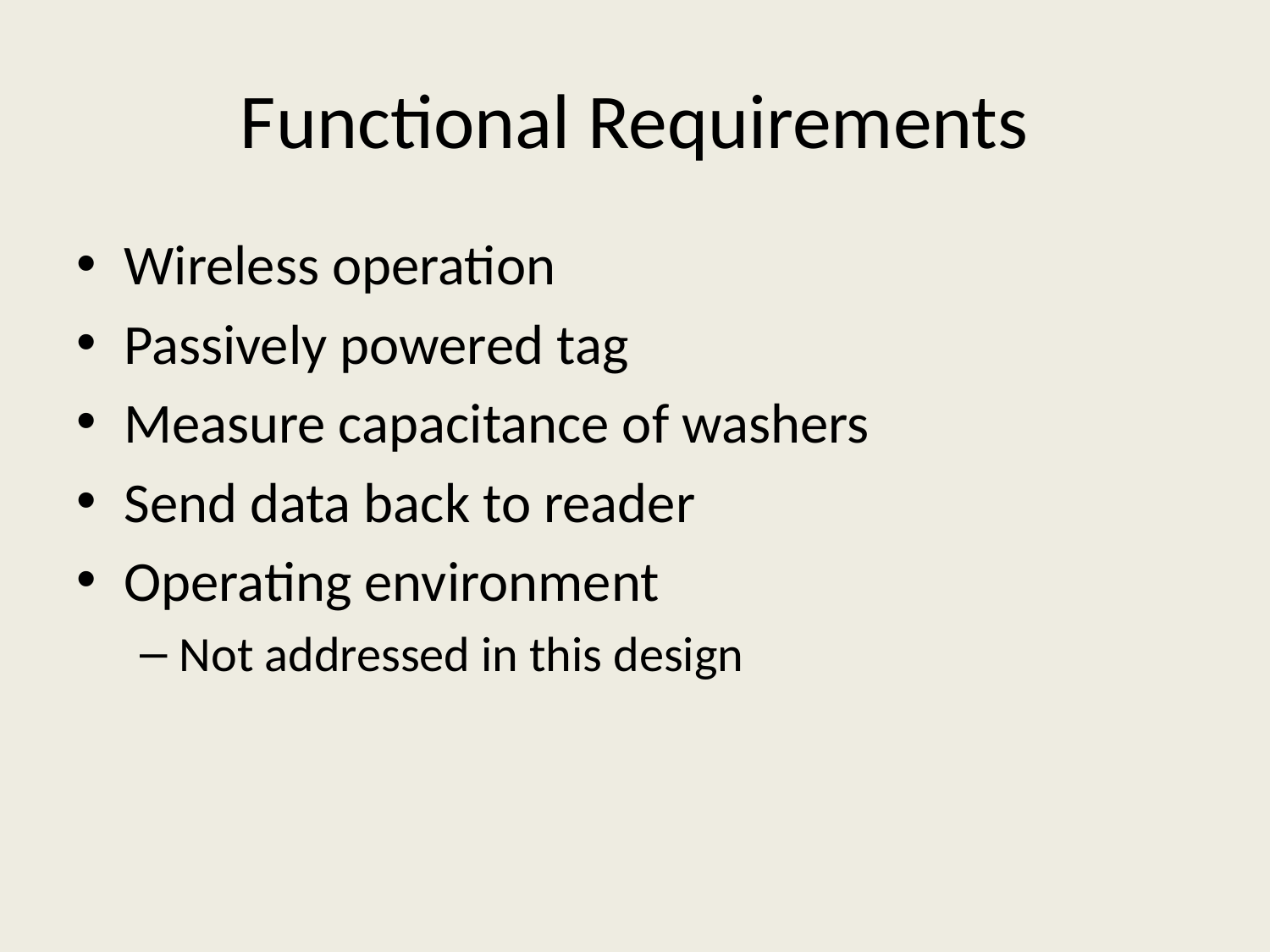

# Functional Requirements
Wireless operation
Passively powered tag
Measure capacitance of washers
Send data back to reader
Operating environment
Not addressed in this design